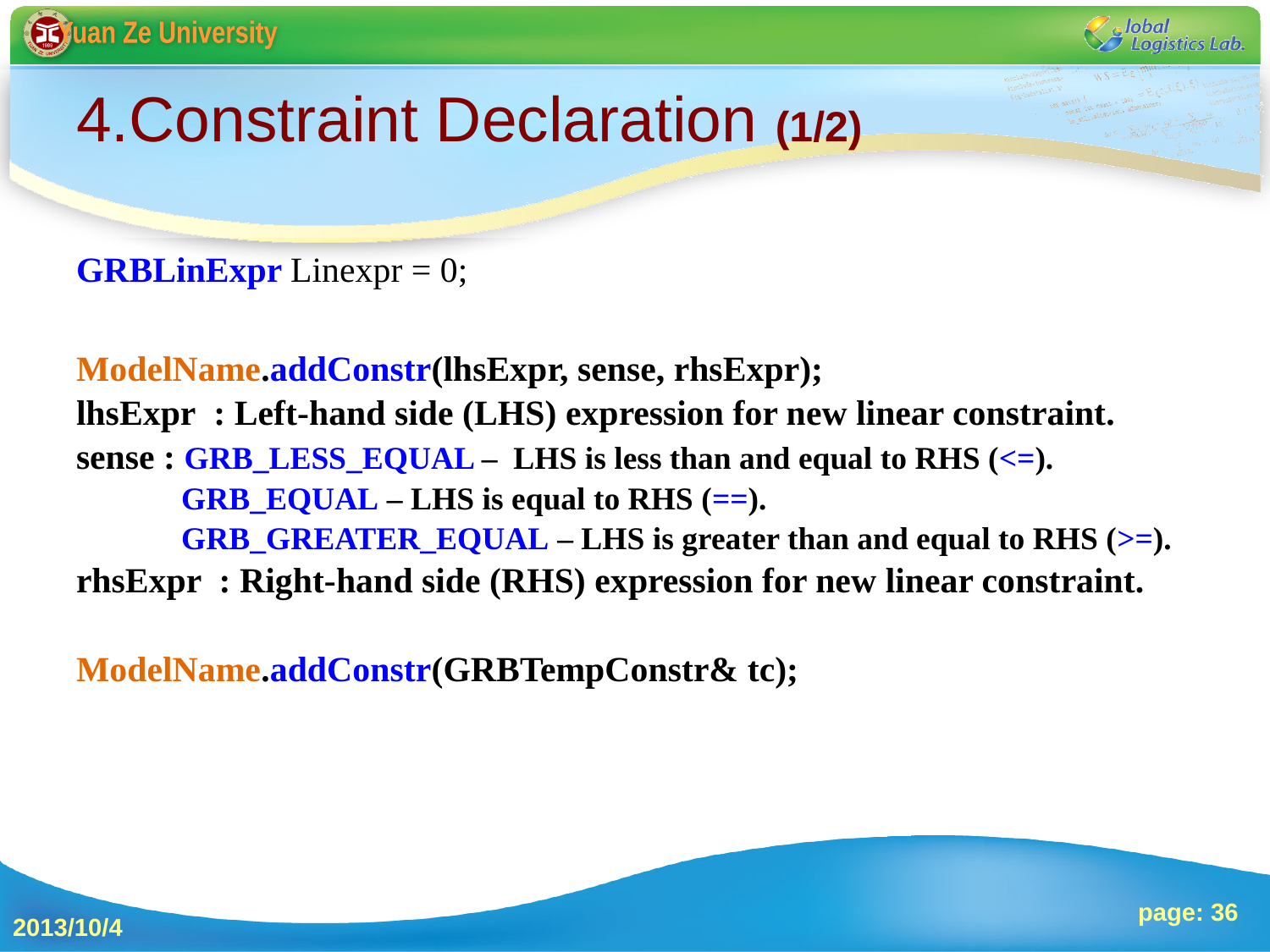

# 4.Constraint Declaration (1/2)
GRBLinExpr Linexpr = 0;

ModelName.addConstr(lhsExpr, sense, rhsExpr);
lhsExpr  : Left-hand side (LHS) expression for new linear constraint.
sense : GRB_LESS_EQUAL –  LHS is less than and equal to RHS (<=).
GRB_EQUAL – LHS is equal to RHS (==).
GRB_GREATER_EQUAL – LHS is greater than and equal to RHS (>=).
rhsExpr  : Right-hand side (RHS) expression for new linear constraint.

ModelName.addConstr(GRBTempConstr& tc);

page: 36
2013/10/4